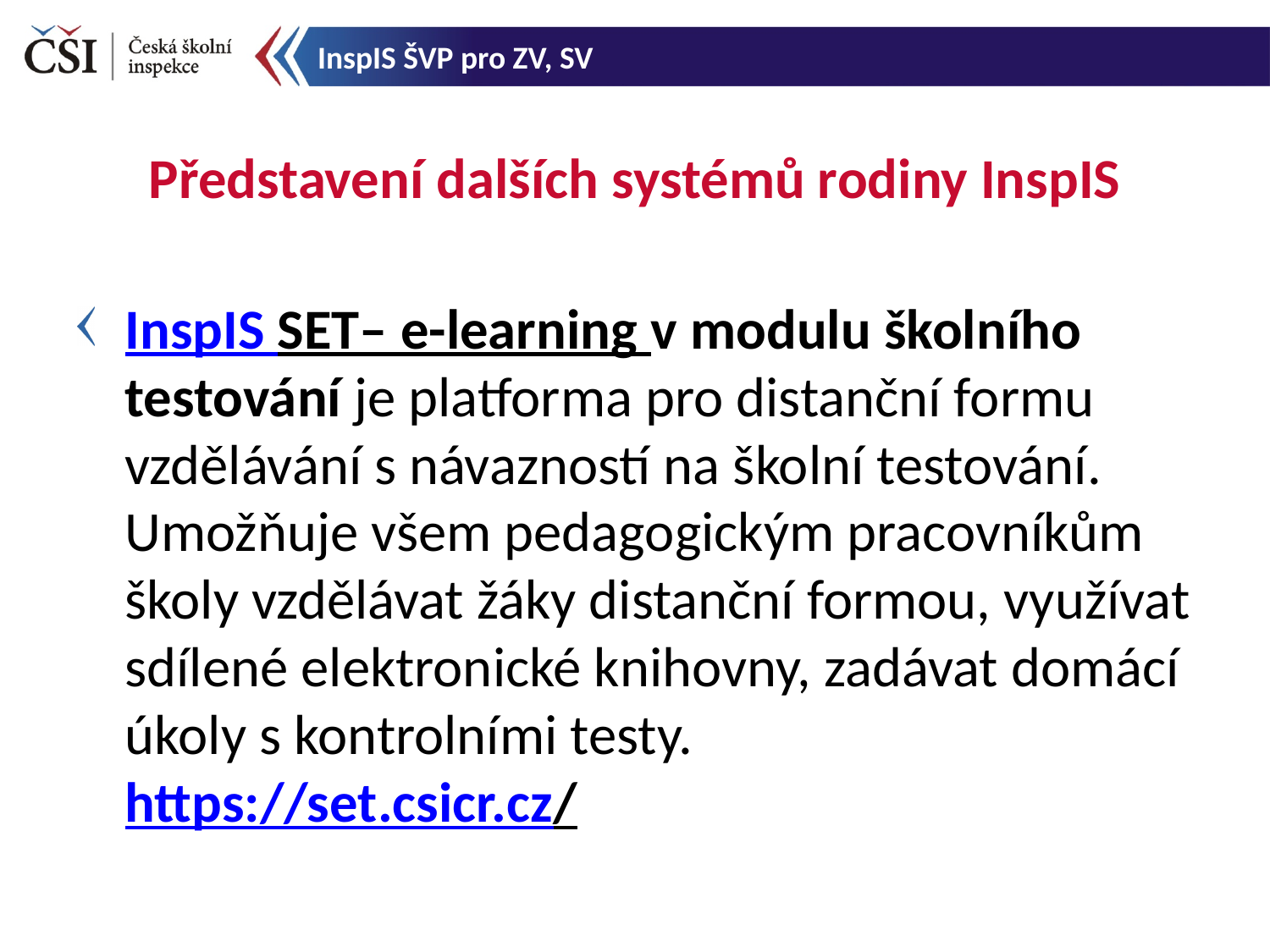

InspIS ŠVP pro ZV, SV
Představení dalších systémů rodiny InspIS
InspIS SET– e-learning v modulu školního testování je platforma pro distanční formu vzdělávání s návazností na školní testování. Umožňuje všem pedagogickým pracovníkům školy vzdělávat žáky distanční formou, využívat sdílené elektronické knihovny, zadávat domácí úkoly s kontrolními testy.
https://set.csicr.cz/